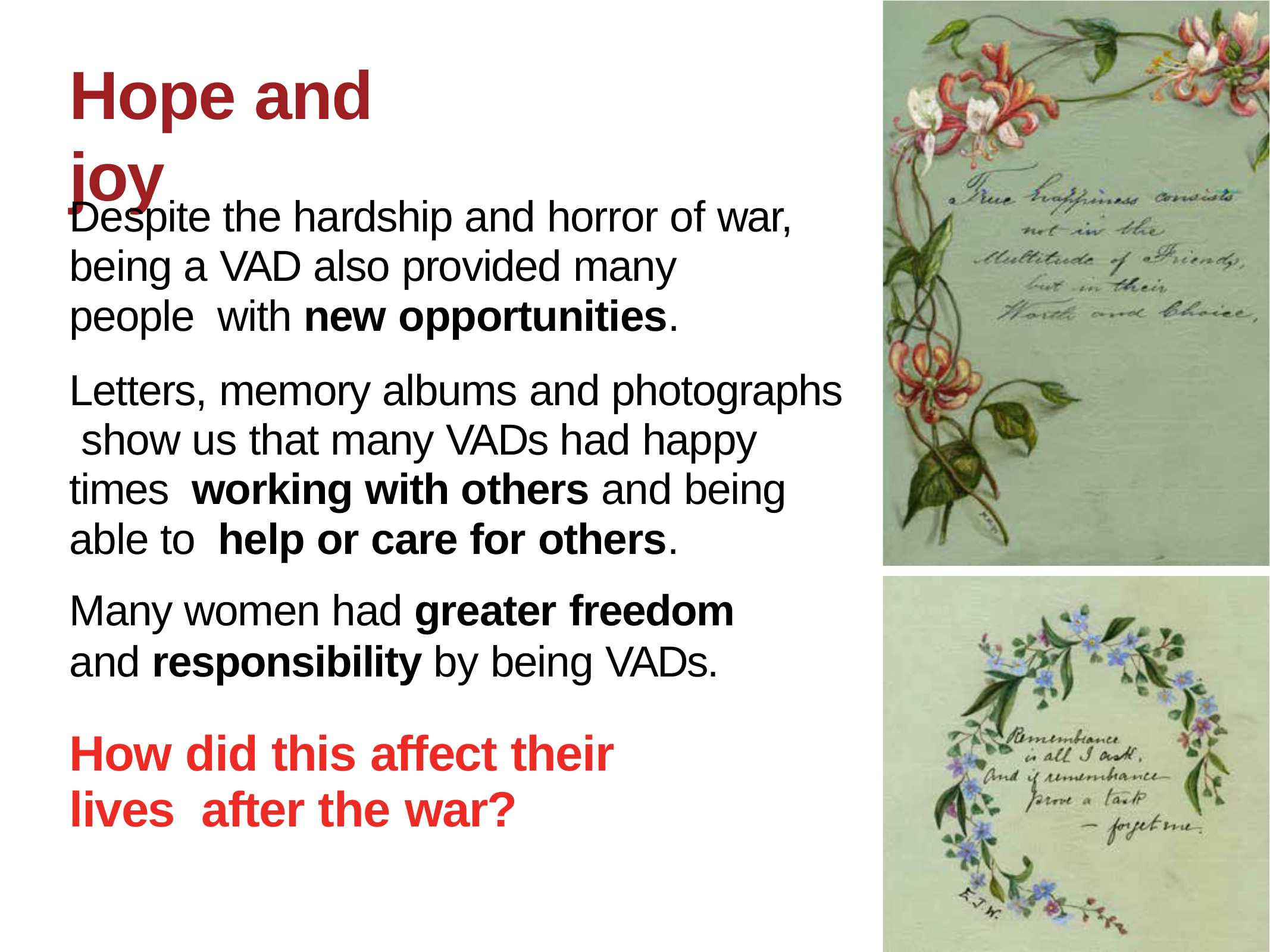

# Hope and joy
Despite the hardship and horror of war,  being a VAD also provided many people  with new opportunities.
Letters, memory albums and photographs  show us that many VADs had happy times  working with others and being able to  help or care for others.
Many women had greater freedom
and responsibility by being VADs.
How did this affect their lives  after the war?